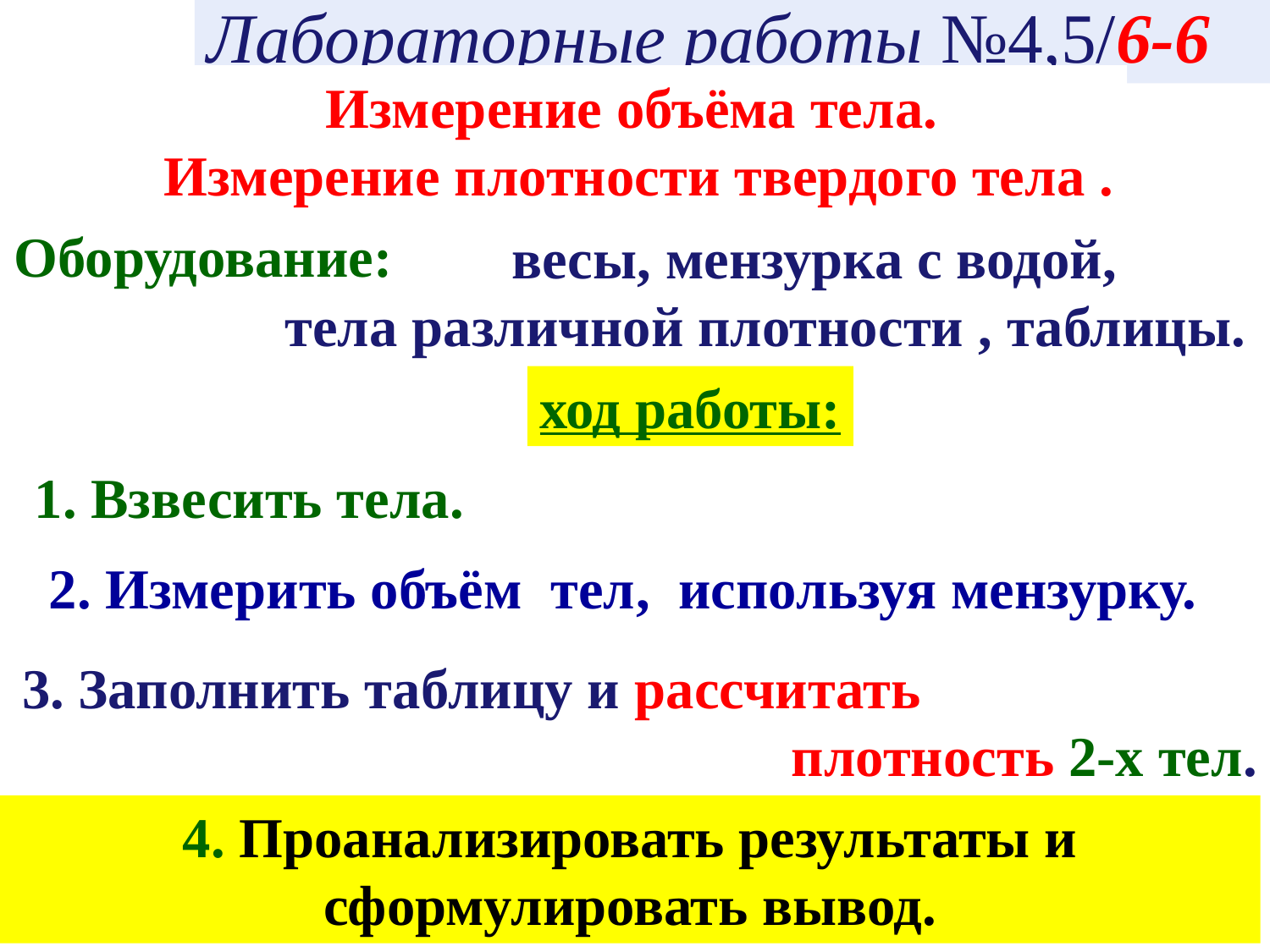

Лабораторные работы №4,5/6-6
Измерение объёма тела.
Измерение плотности твердого тела .
Оборудование:
                весы, мензурка с водой,
тела различной плотности , таблицы.
ход работы:
1. Взвесить тела.
2. Измерить объём  тел,  используя мензурку.
3. Заполнить таблицу и рассчитать
плотность 2-х тел.
4. Проанализировать результаты и сформулировать вывод.